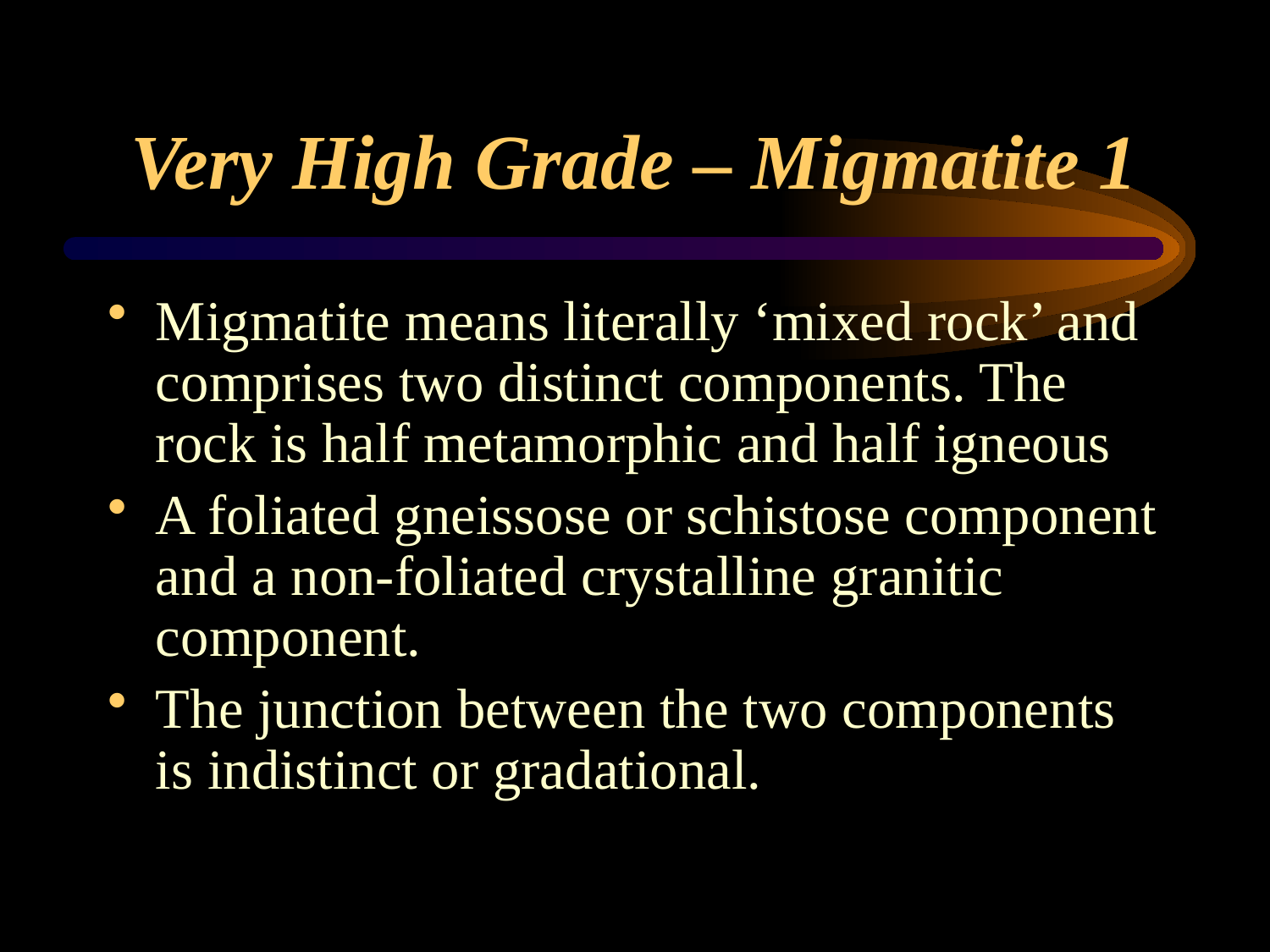

# Very High Grade – Migmatite 1
Migmatite means literally ‘mixed rock’ and comprises two distinct components. The rock is half metamorphic and half igneous
A foliated gneissose or schistose component and a non-foliated crystalline granitic component.
The junction between the two components is indistinct or gradational.